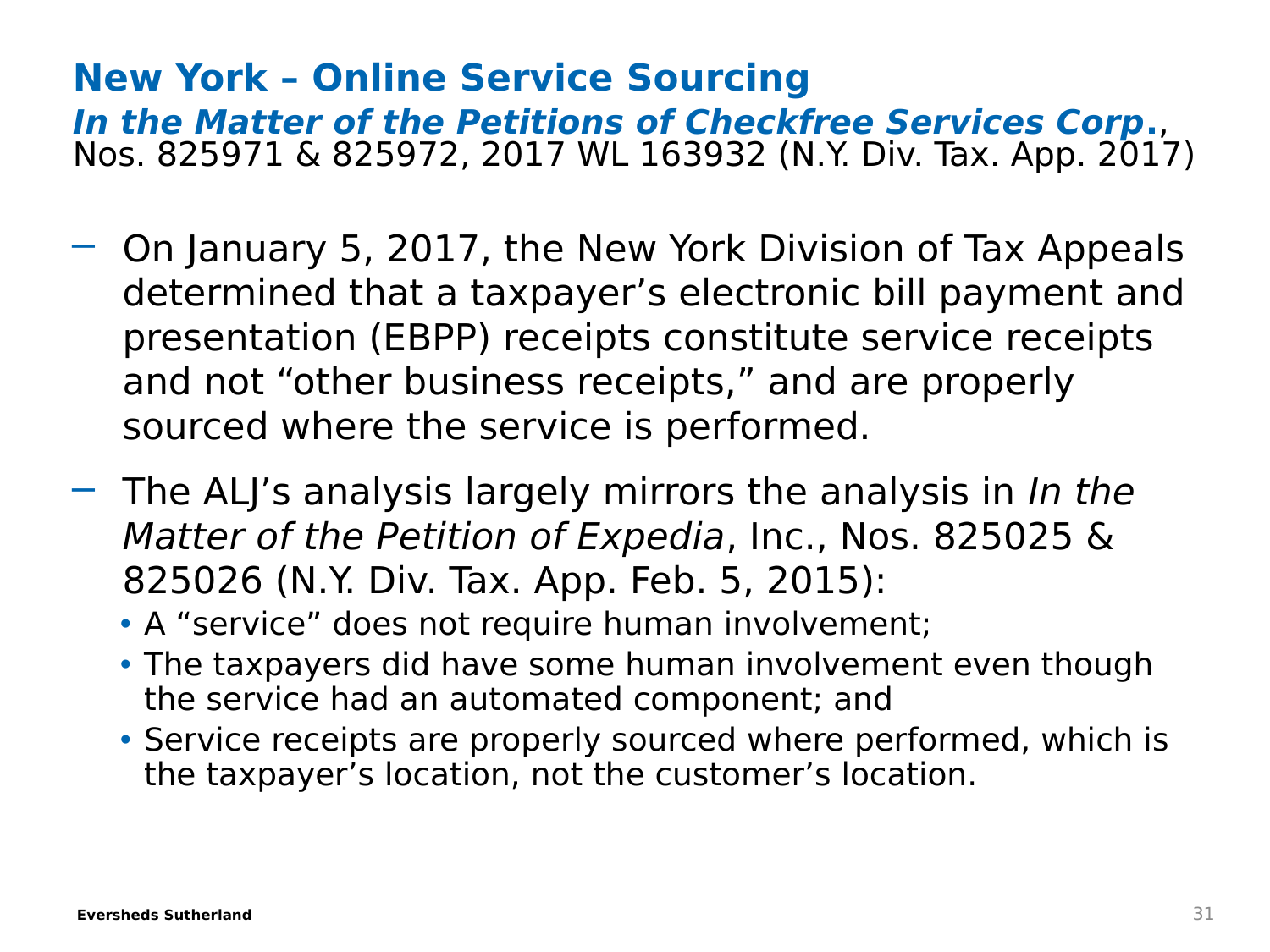

# New York – Online Service Sourcing
In the Matter of the Petitions of Checkfree Services Corp., Nos. 825971 & 825972, 2017 WL 163932 (N.Y. Div. Tax. App. 2017)
On January 5, 2017, the New York Division of Tax Appeals determined that a taxpayer’s electronic bill payment and presentation (EBPP) receipts constitute service receipts and not “other business receipts,” and are properly sourced where the service is performed.
The ALJ’s analysis largely mirrors the analysis in In the Matter of the Petition of Expedia, Inc., Nos. 825025 & 825026 (N.Y. Div. Tax. App. Feb. 5, 2015):
A “service” does not require human involvement;
The taxpayers did have some human involvement even though the service had an automated component; and
Service receipts are properly sourced where performed, which is the taxpayer’s location, not the customer’s location.
31